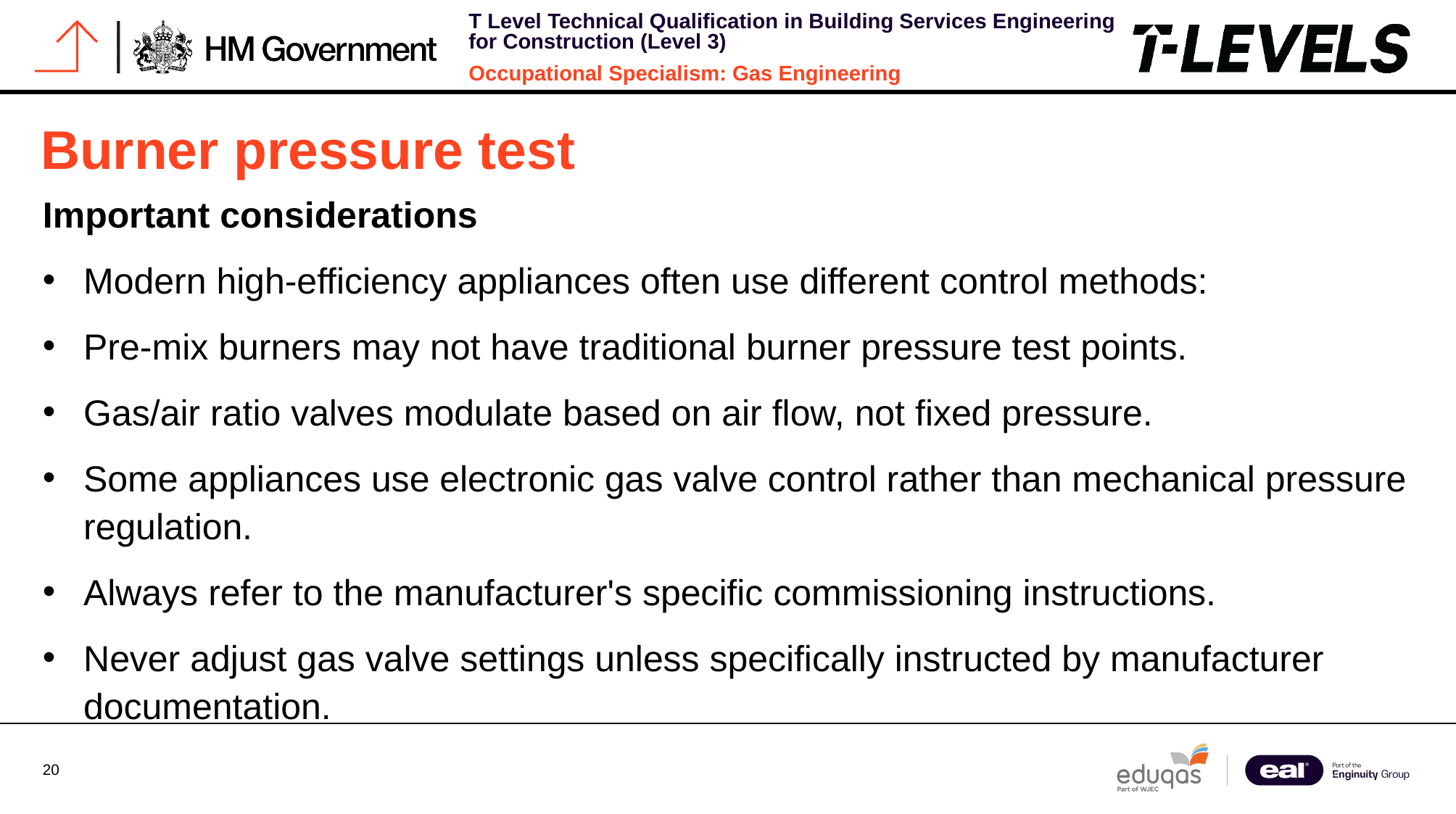

# Burner pressure test
Important considerations
Modern high-efficiency appliances often use different control methods:
Pre-mix burners may not have traditional burner pressure test points.
Gas/air ratio valves modulate based on air flow, not fixed pressure.
Some appliances use electronic gas valve control rather than mechanical pressure regulation.
Always refer to the manufacturer's specific commissioning instructions.
Never adjust gas valve settings unless specifically instructed by manufacturer documentation.